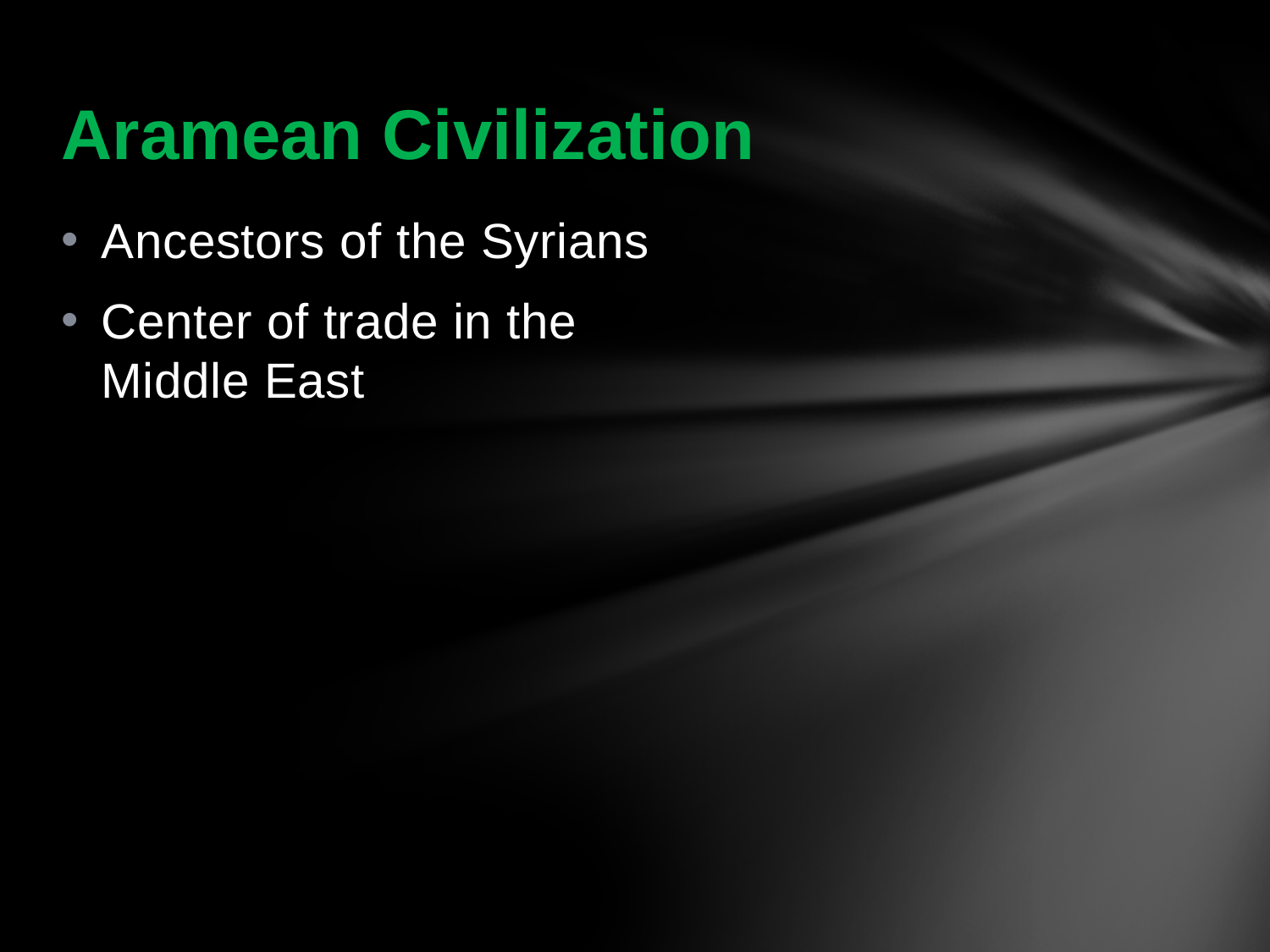

# Aramean Civilization
Ancestors of the Syrians
Center of trade in the Middle East